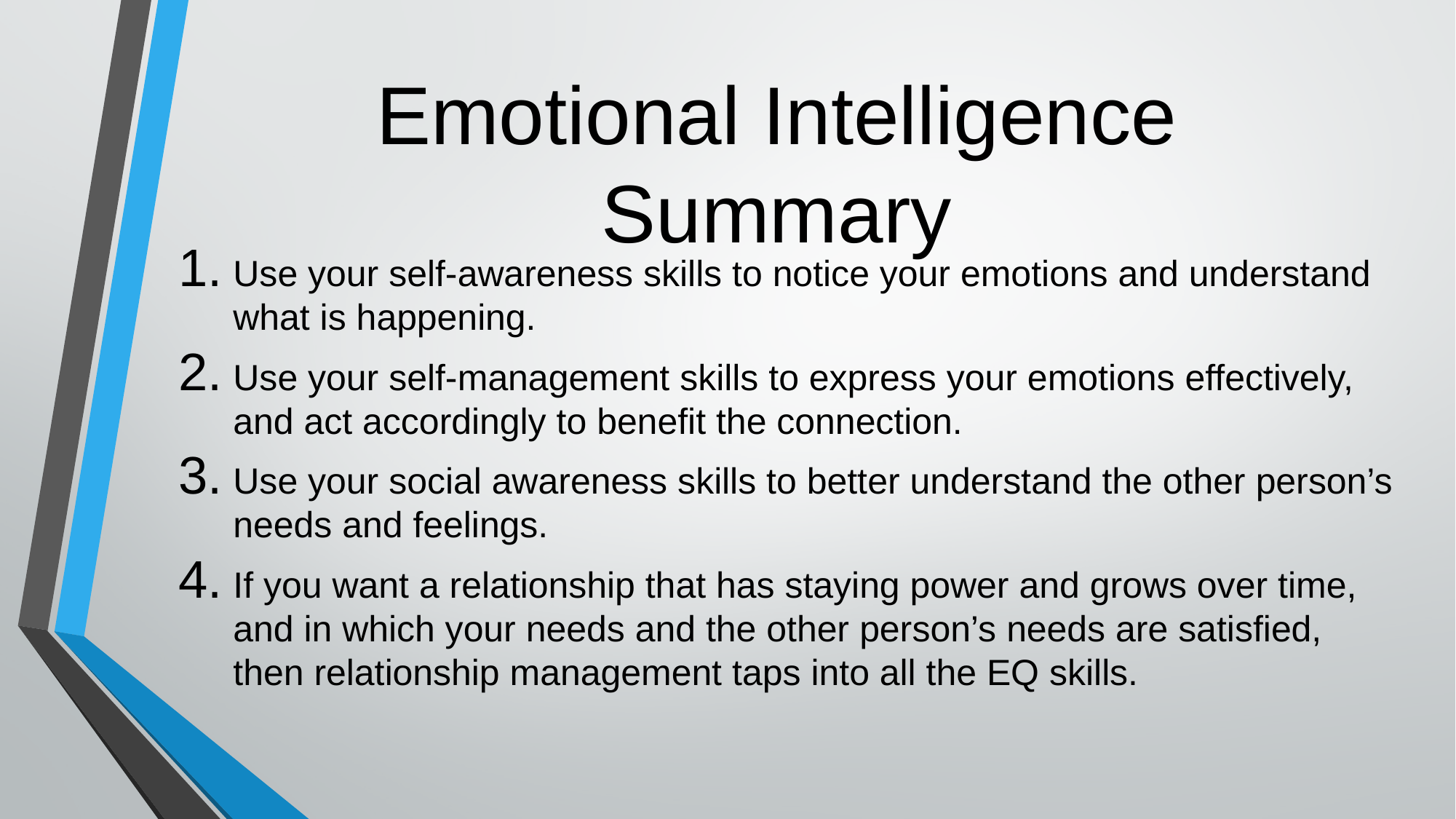

# Emotional Intelligence  Summary
Use your self-awareness skills to notice your emotions and understand what is happening.
Use your self-management skills to express your emotions effectively, and act accordingly to benefit the connection.
Use your social awareness skills to better understand the other person’s needs and feelings.
If you want a relationship that has staying power and grows over time, and in which your needs and the other person’s needs are satisfied, then relationship management taps into all the EQ skills.